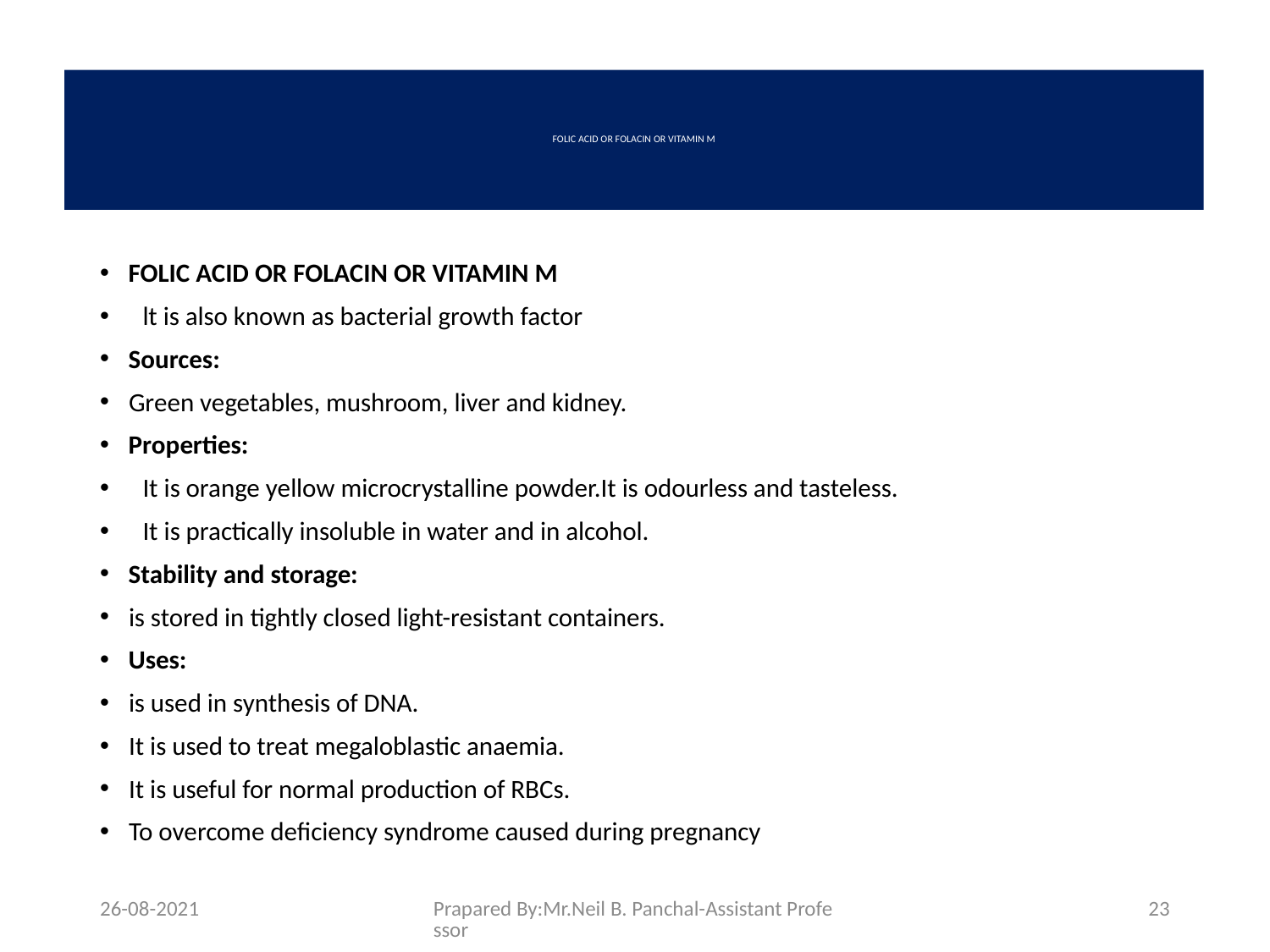

# FOLIC ACID OR FOLACIN OR VITAMIN M
FOLIC ACID OR FOLACIN OR VITAMIN M
lt is also known as bacterial growth factor
Sources:
Green vegetables, mushroom, liver and kidney.
Properties:
It is orange yellow microcrystalline powder.It is odourless and tasteless.
It is practically insoluble in water and in alcohol.
Stability and storage:
is stored in tightly closed light-resistant containers.
Uses:
is used in synthesis of DNA.
It is used to treat megaloblastic anaemia.
It is useful for normal production of RBCs.
To overcome deficiency syndrome caused during pregnancy

26-08-2021
Prapared By:Mr.Neil B. Panchal-Assistant Professor
23